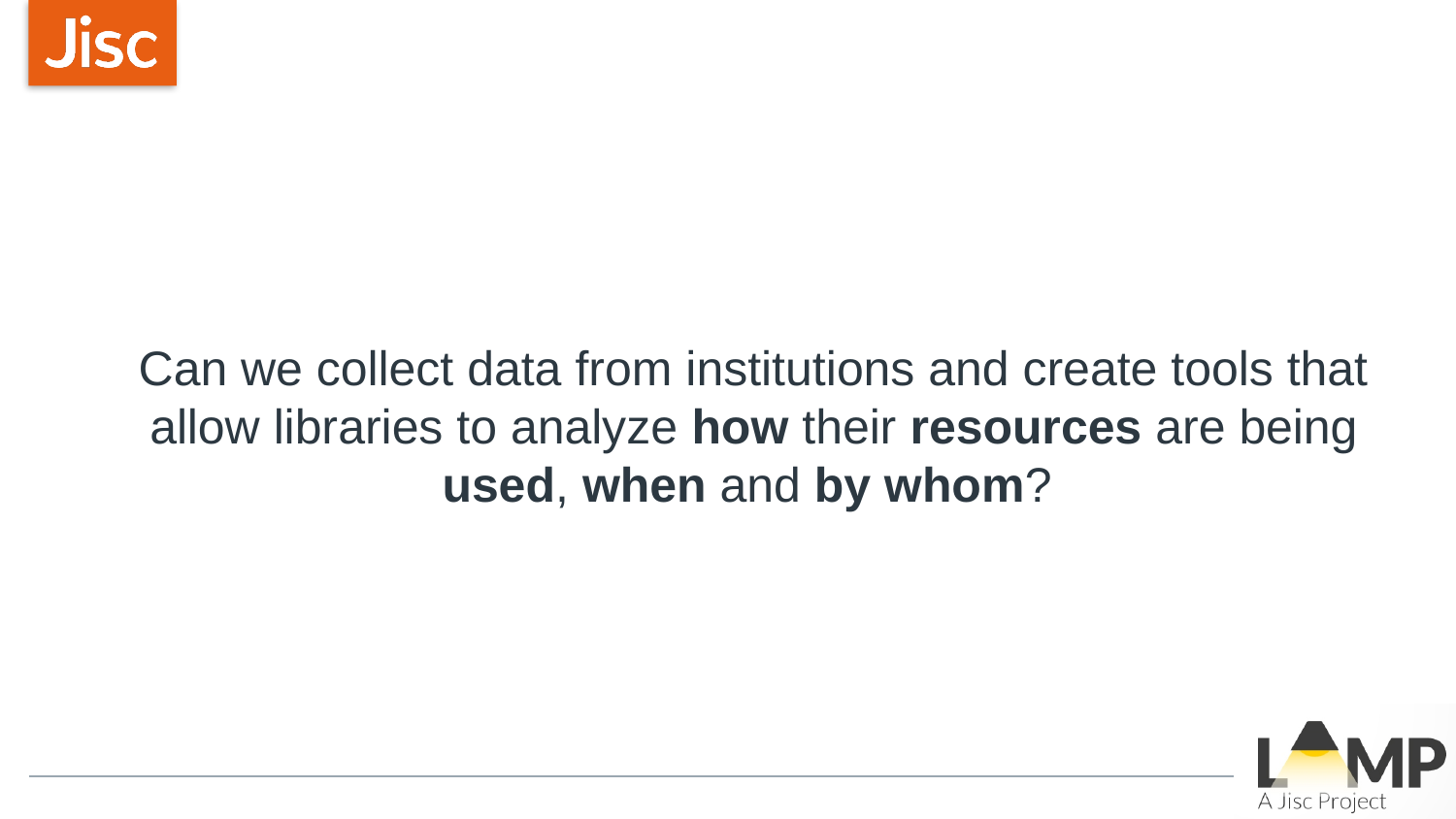

Can we collect data from institutions and create tools that allow libraries to analyze how their resources are being used, when and by whom?